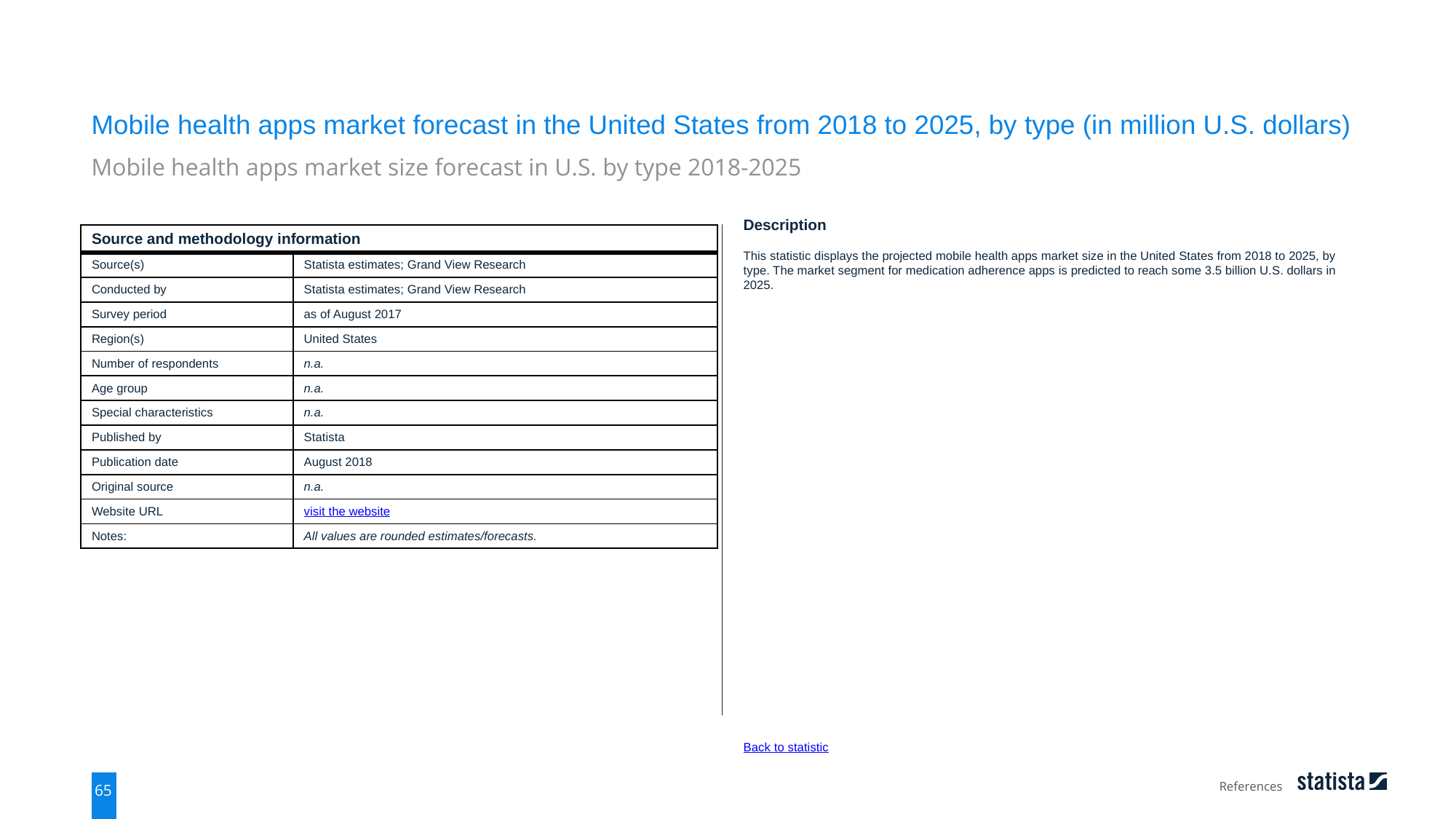

Mobile health apps market forecast in the United States from 2018 to 2025, by type (in million U.S. dollars)
Mobile health apps market size forecast in U.S. by type 2018-2025
| Source and methodology information |  |
| --- | --- |
| Source(s) | Statista estimates; Grand View Research |
| Conducted by | Statista estimates; Grand View Research |
| Survey period | as of August 2017 |
| Region(s) | United States |
| Number of respondents | n.a. |
| Age group | n.a. |
| Special characteristics | n.a. |
| Published by | Statista |
| Publication date | August 2018 |
| Original source | n.a. |
| Website URL | visit the website |
| Notes: | All values are rounded estimates/forecasts. |

Description

This statistic displays the projected mobile health apps market size in the United States from 2018 to 2025, by type. The market segment for medication adherence apps is predicted to reach some 3.5 billion U.S. dollars in 2025.
Back to statistic
References

65